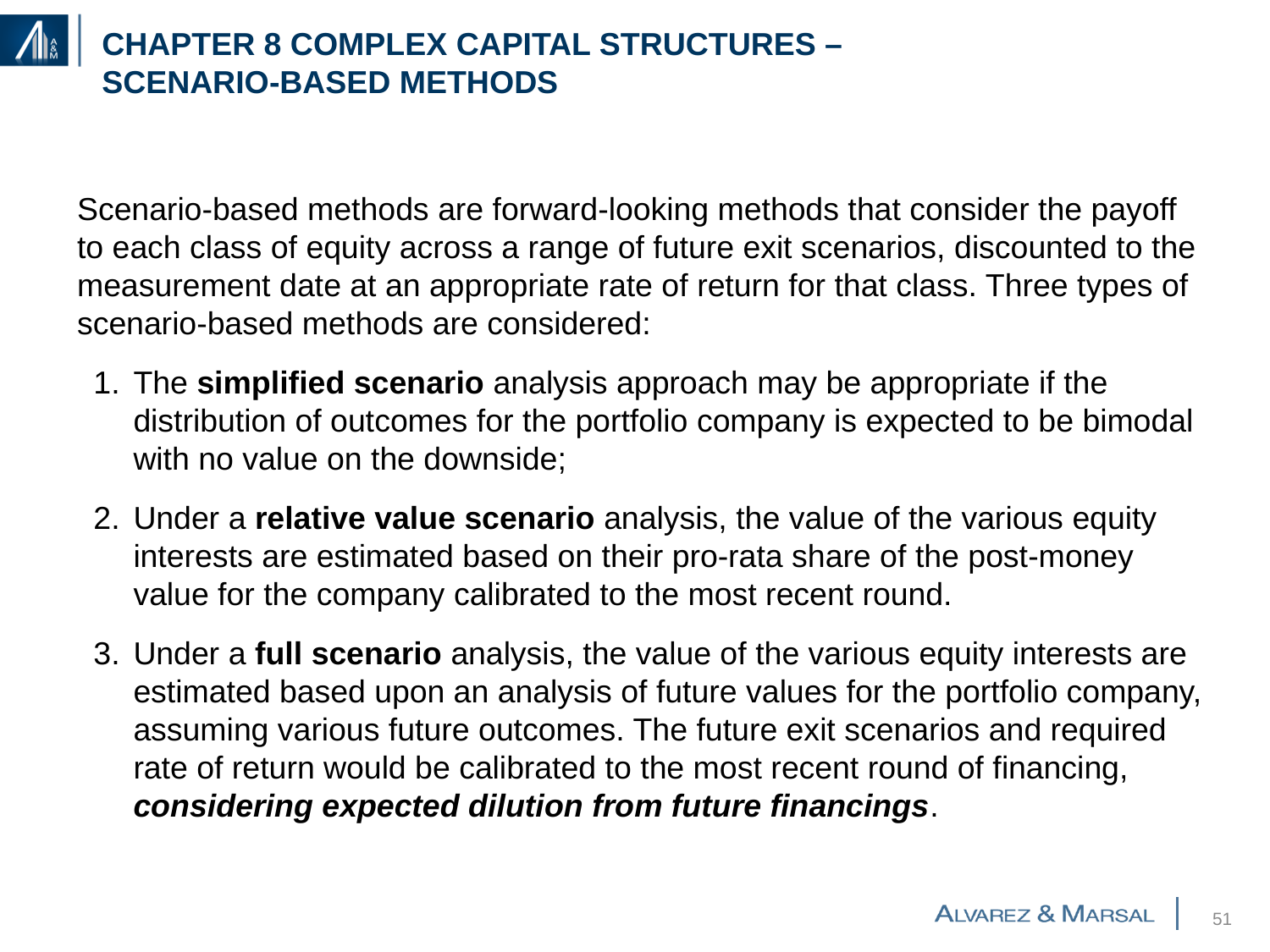

# Chapter 8 Complex Capital Structures – scenario-based methods
Scenario-based methods are forward-looking methods that consider the payoff to each class of equity across a range of future exit scenarios, discounted to the measurement date at an appropriate rate of return for that class. Three types of scenario-based methods are considered:
The simplified scenario analysis approach may be appropriate if the distribution of outcomes for the portfolio company is expected to be bimodal with no value on the downside;
Under a relative value scenario analysis, the value of the various equity interests are estimated based on their pro-rata share of the post-money value for the company calibrated to the most recent round.
Under a full scenario analysis, the value of the various equity interests are estimated based upon an analysis of future values for the portfolio company, assuming various future outcomes. The future exit scenarios and required rate of return would be calibrated to the most recent round of financing, considering expected dilution from future financings.
51